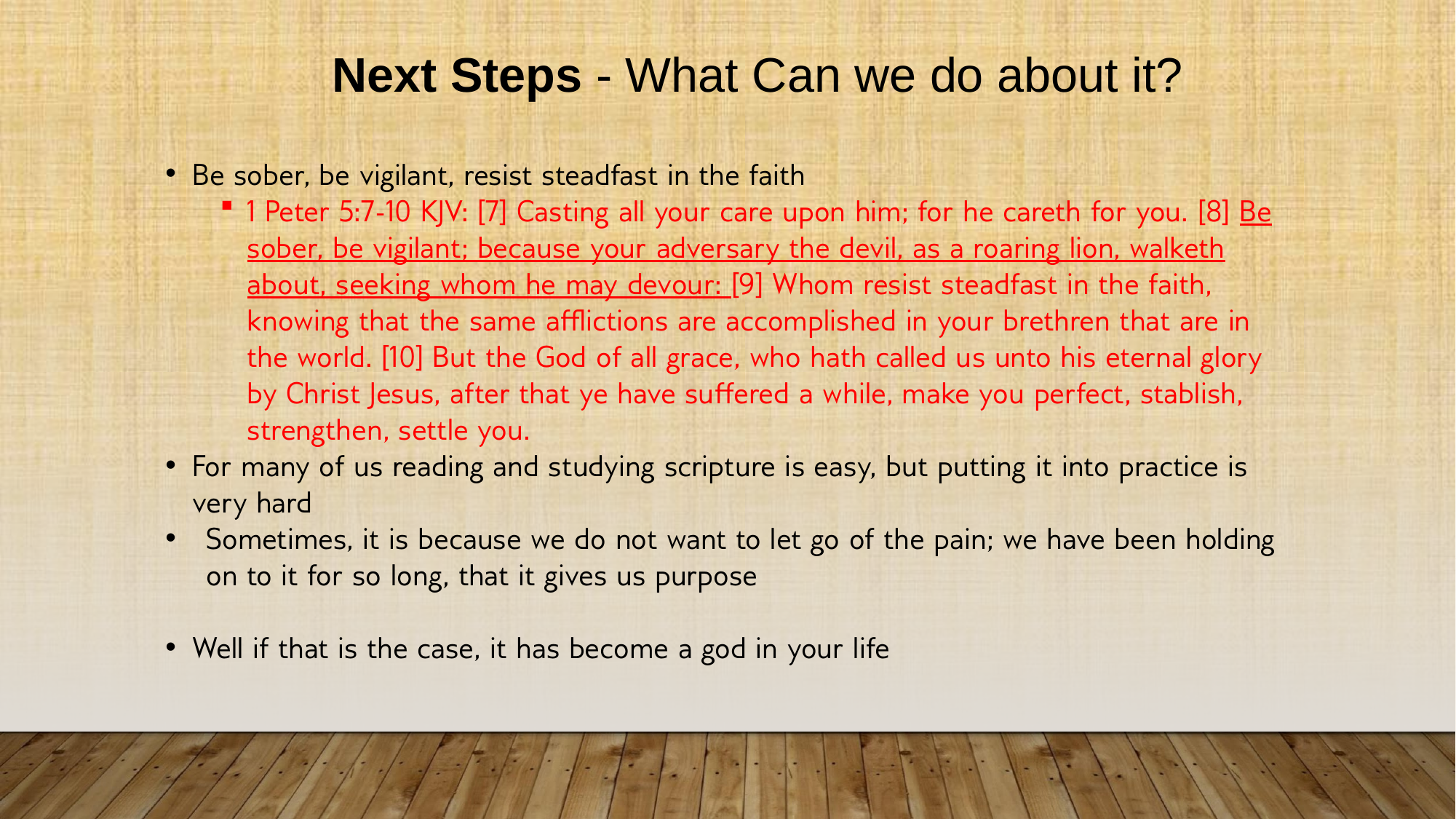

Next Steps - What Can we do about it?
Be sober, be vigilant, resist steadfast in the faith
1 Peter 5:7-10 KJV: [7] Casting all your care upon him; for he careth for you. [8] Be sober, be vigilant; because your adversary the devil, as a roaring lion, walketh about, seeking whom he may devour: [9] Whom resist steadfast in the faith, knowing that the same afflictions are accomplished in your brethren that are in the world. [10] But the God of all grace, who hath called us unto his eternal glory by Christ Jesus, after that ye have suffered a while, make you perfect, stablish, strengthen, settle you.
For many of us reading and studying scripture is easy, but putting it into practice is very hard
Sometimes, it is because we do not want to let go of the pain; we have been holding on to it for so long, that it gives us purpose

Well if that is the case, it has become a god in your life